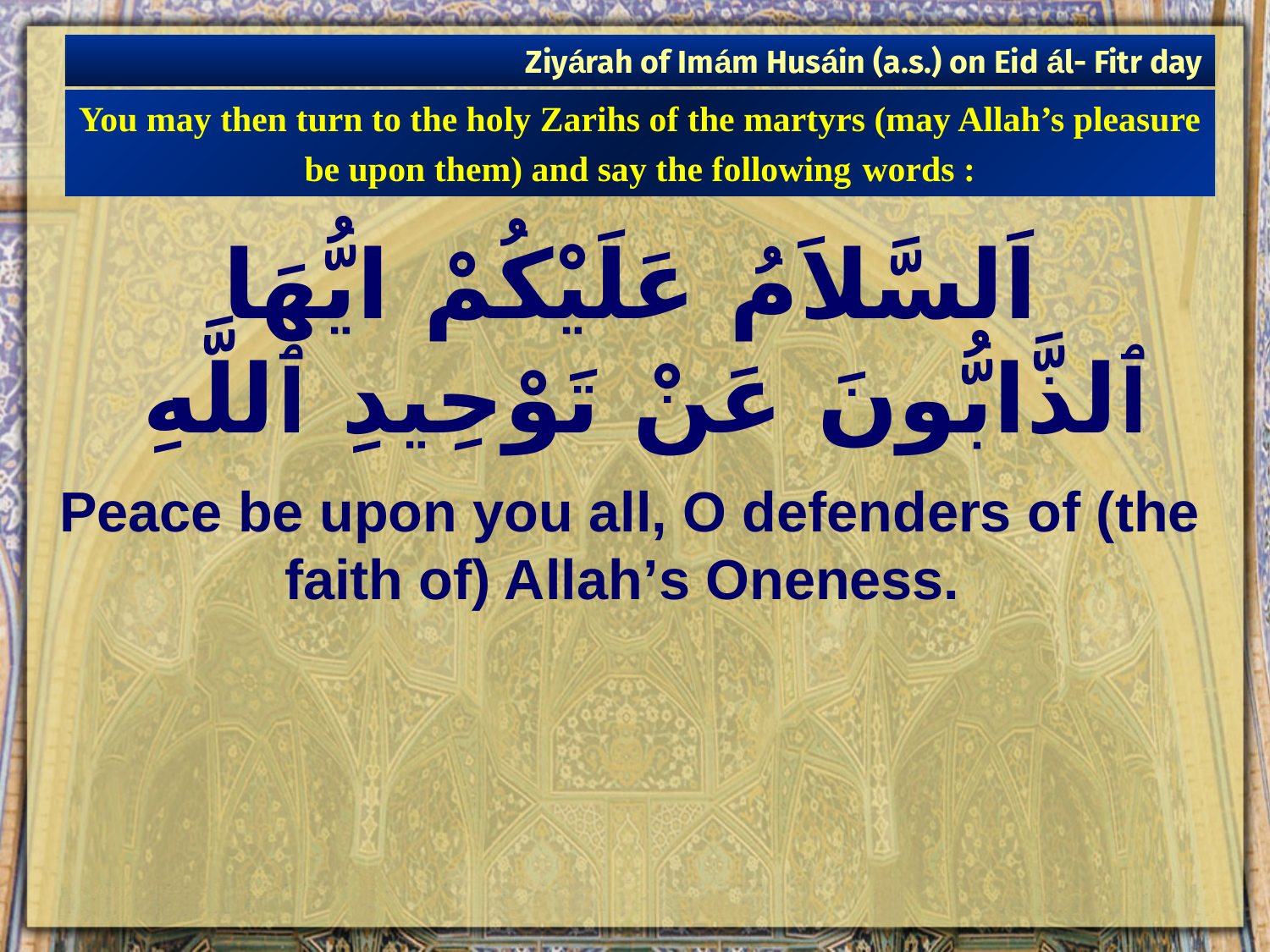

Ziyárah of Imám Husáin (a.s.) on Eid ál- Fitr day
You may then turn to the holy Zarihs of the martyrs (may Allah’s pleasure be upon them) and say the following words :
# اَلسَّلاَمُ عَلَيْكُمْ ايُّهَا ٱلذَّابُّونَ عَنْ تَوْحِيدِ ٱللَّهِ
Peace be upon you all, O defenders of (the faith of) Allah’s Oneness.